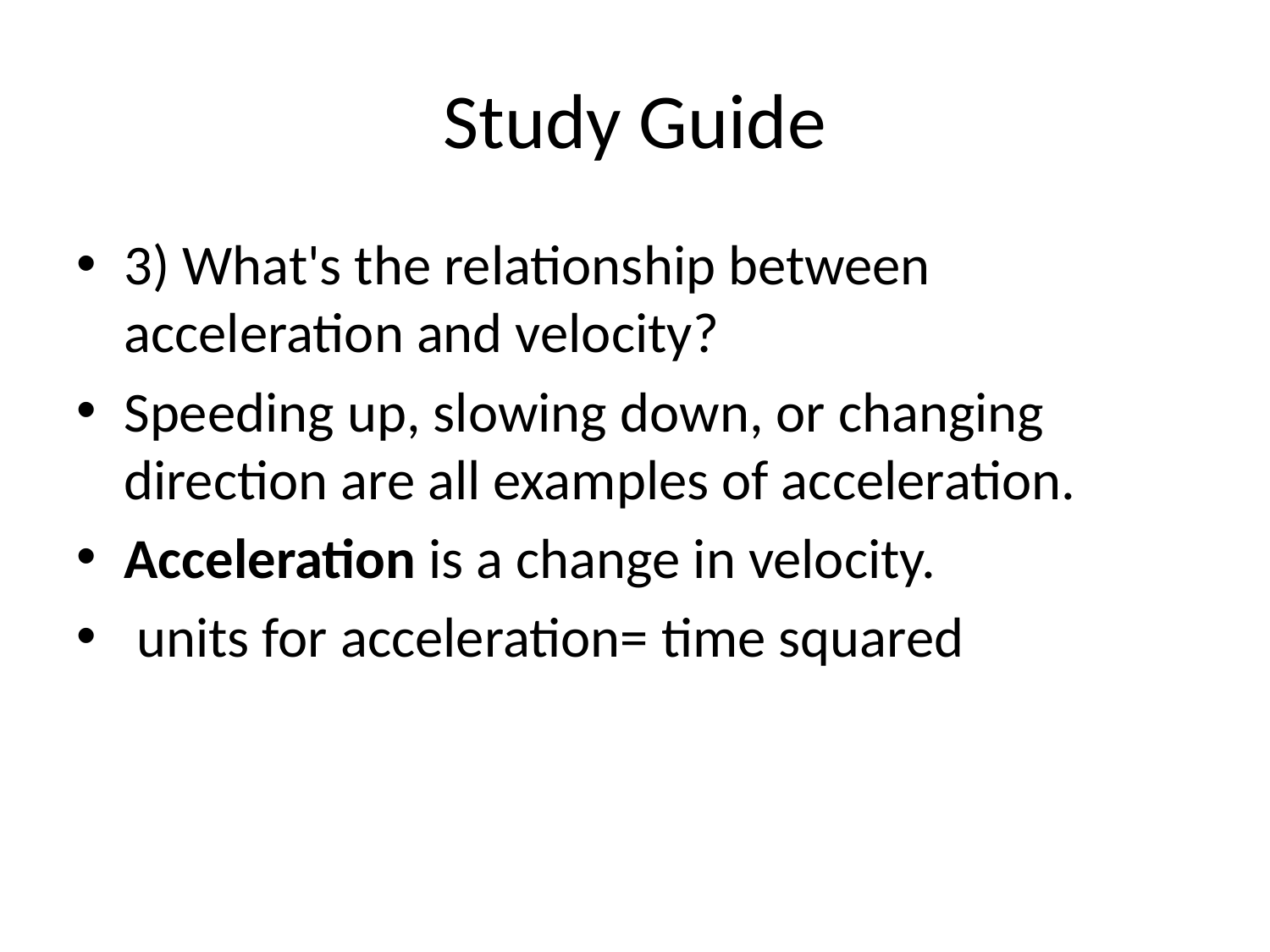

# Study Guide
3) What's the relationship between acceleration and velocity?
Speeding up, slowing down, or changing direction are all examples of acceleration.
Acceleration is a change in velocity.
 units for acceleration= time squared